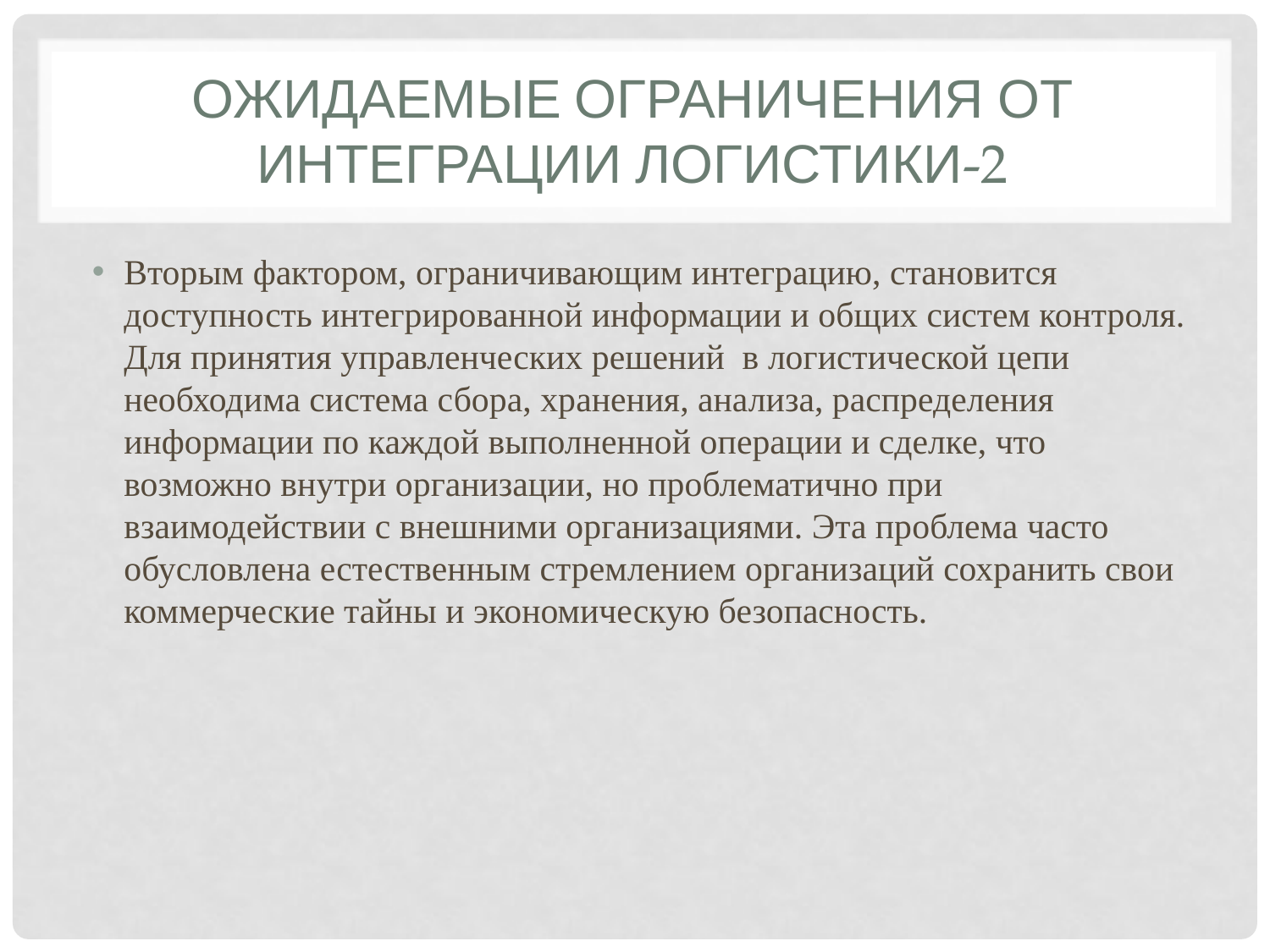

# Ожидаемые ограничения от интеграции логистики-2
Вторым фактором, ограничивающим интеграцию, становится доступность интегрированной информации и общих систем контроля. Для принятия управленческих решений  в логистической цепи необходима система сбора, хранения, анализа, распределения информации по каждой выполненной операции и сделке, что возможно внутри организации, но проблематично при взаимодействии с внешними организациями. Эта проблема часто обусловлена естественным стремлением организаций сохранить свои коммерческие тайны и экономическую безопасность.